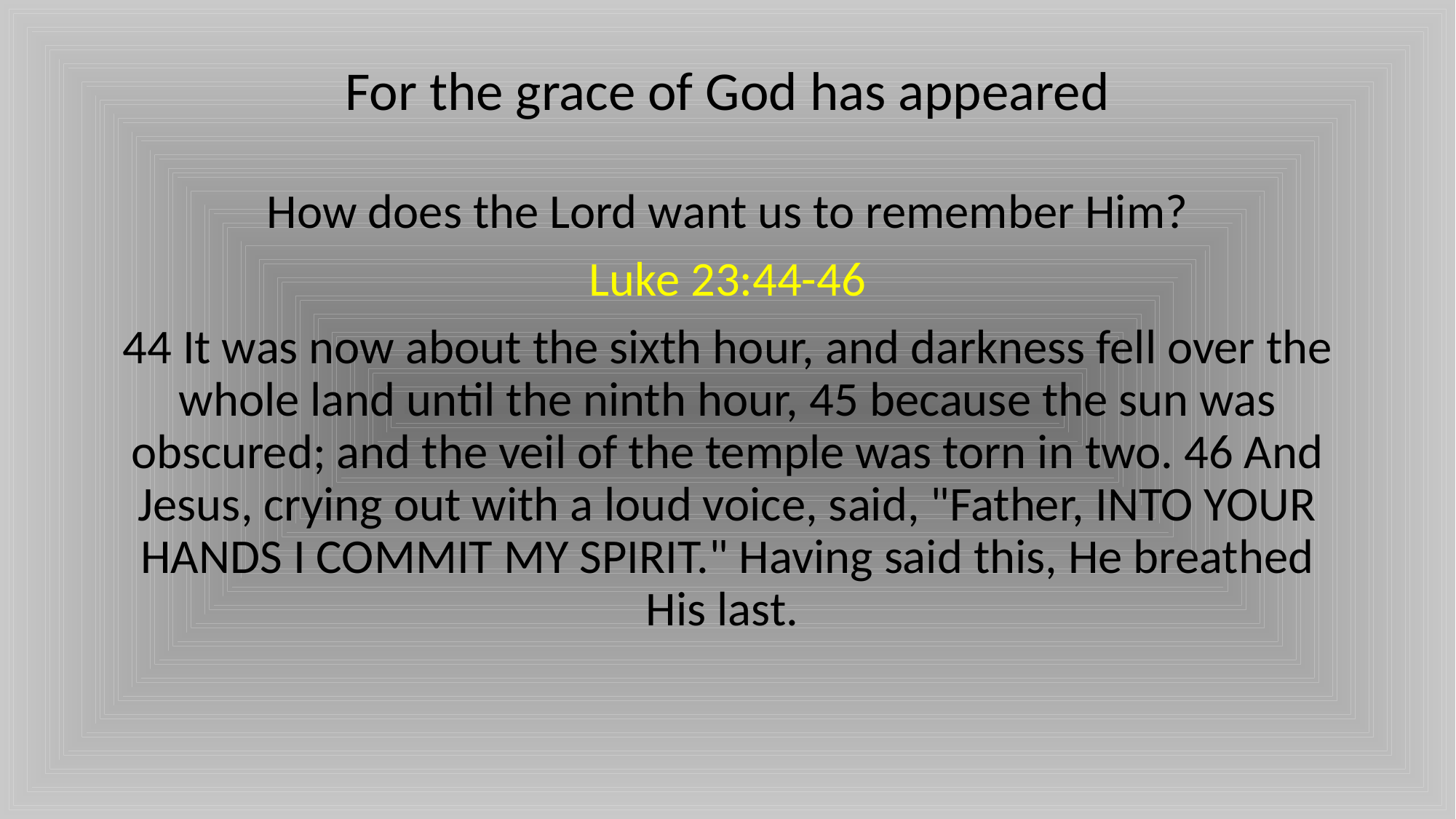

# For the grace of God has appeared
How does the Lord want us to remember Him?
Luke 23:44-46
44 It was now about the sixth hour, and darkness fell over the whole land until the ninth hour, 45 because the sun was obscured; and the veil of the temple was torn in two. 46 And Jesus, crying out with a loud voice, said, "Father, INTO YOUR HANDS I COMMIT MY SPIRIT." Having said this, He breathed His last.